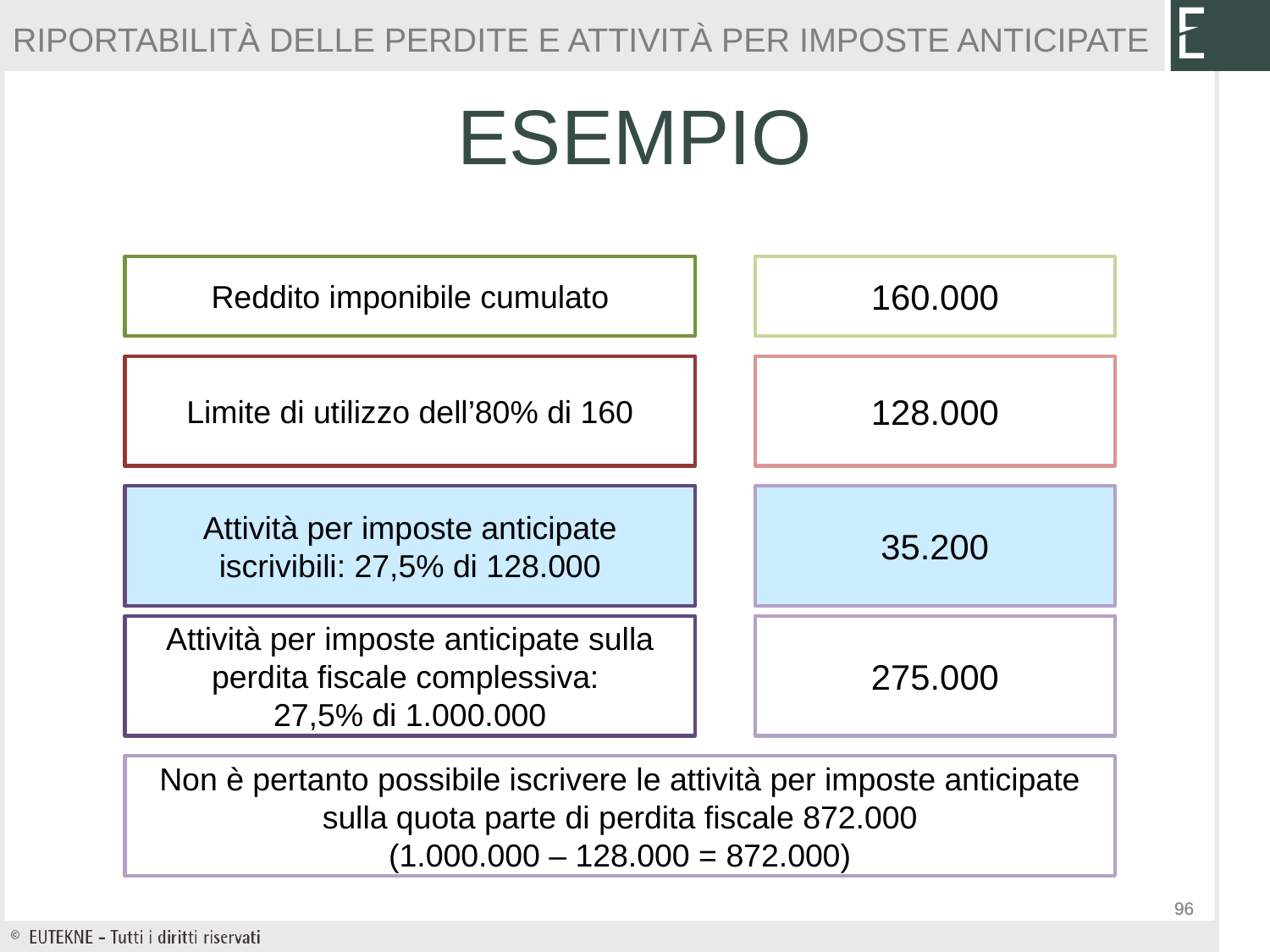

RIPORTABILITÀ DELLE PERDITE E ATTIVITÀ PER IMPOSTE ANTICIPATE
# ESEMPIO
Reddito imponibile cumulato
160.000
Limite di utilizzo dell’80% di 160
128.000
Attività per imposte anticipate iscrivibili: 27,5% di 128.000
35.200
Attività per imposte anticipate sulla perdita fiscale complessiva:
27,5% di 1.000.000
275.000
Non è pertanto possibile iscrivere le attività per imposte anticipate sulla quota parte di perdita fiscale 872.000
(1.000.000 – 128.000 = 872.000)
96
96